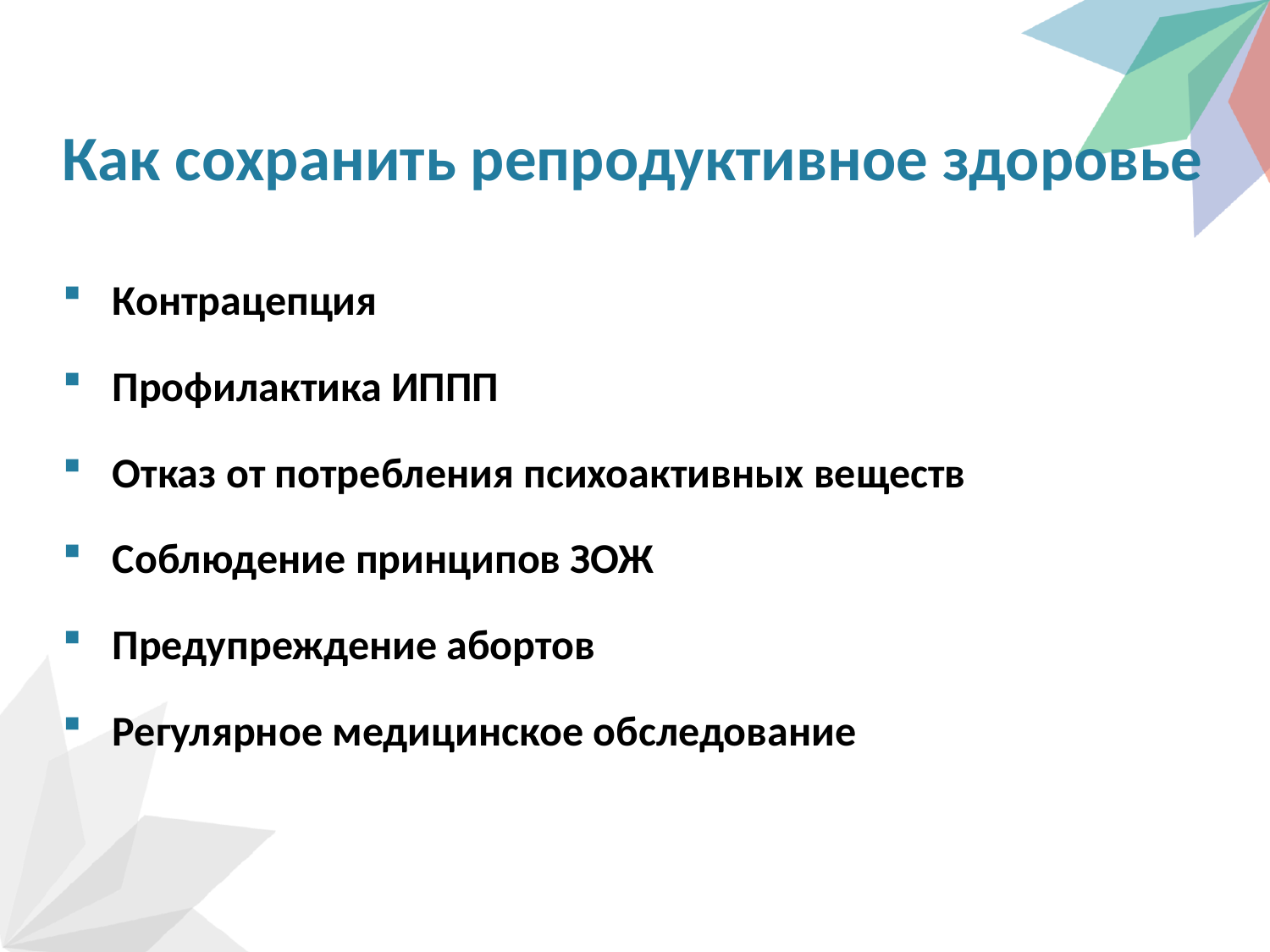

# Как сохранить репродуктивное здоровье
Контрацепция
Профилактика ИППП
Отказ от потребления психоактивных веществ
Соблюдение принципов ЗОЖ
Предупреждение абортов
Регулярное медицинское обследование